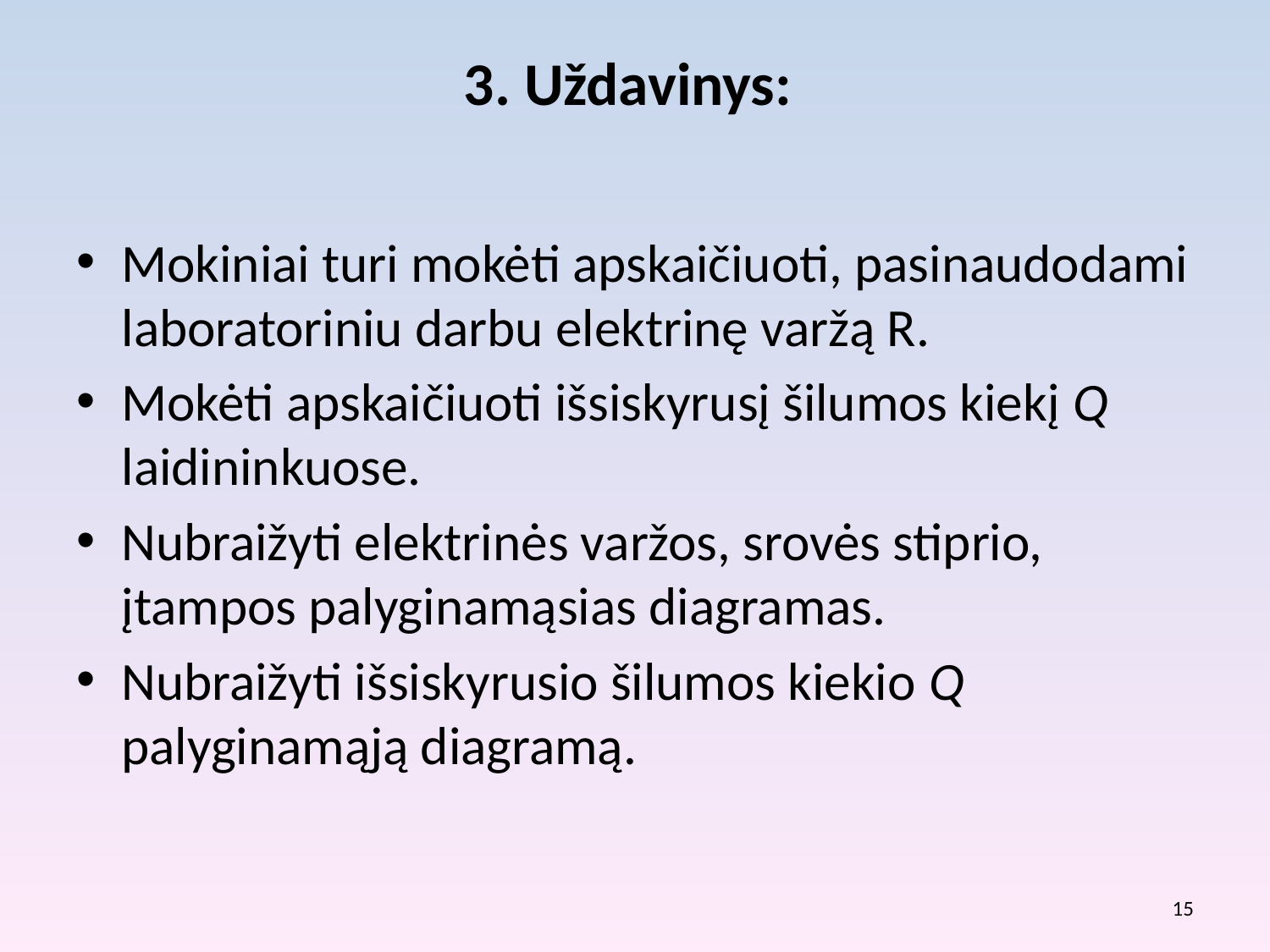

# 3. Uždavinys:
Mokiniai turi mokėti apskaičiuoti, pasinaudodami laboratoriniu darbu elektrinę varžą R.
Mokėti apskaičiuoti išsiskyrusį šilumos kiekį Q laidininkuose.
Nubraižyti elektrinės varžos, srovės stiprio, įtampos palyginamąsias diagramas.
Nubraižyti išsiskyrusio šilumos kiekio Q  palyginamąją diagramą.

15